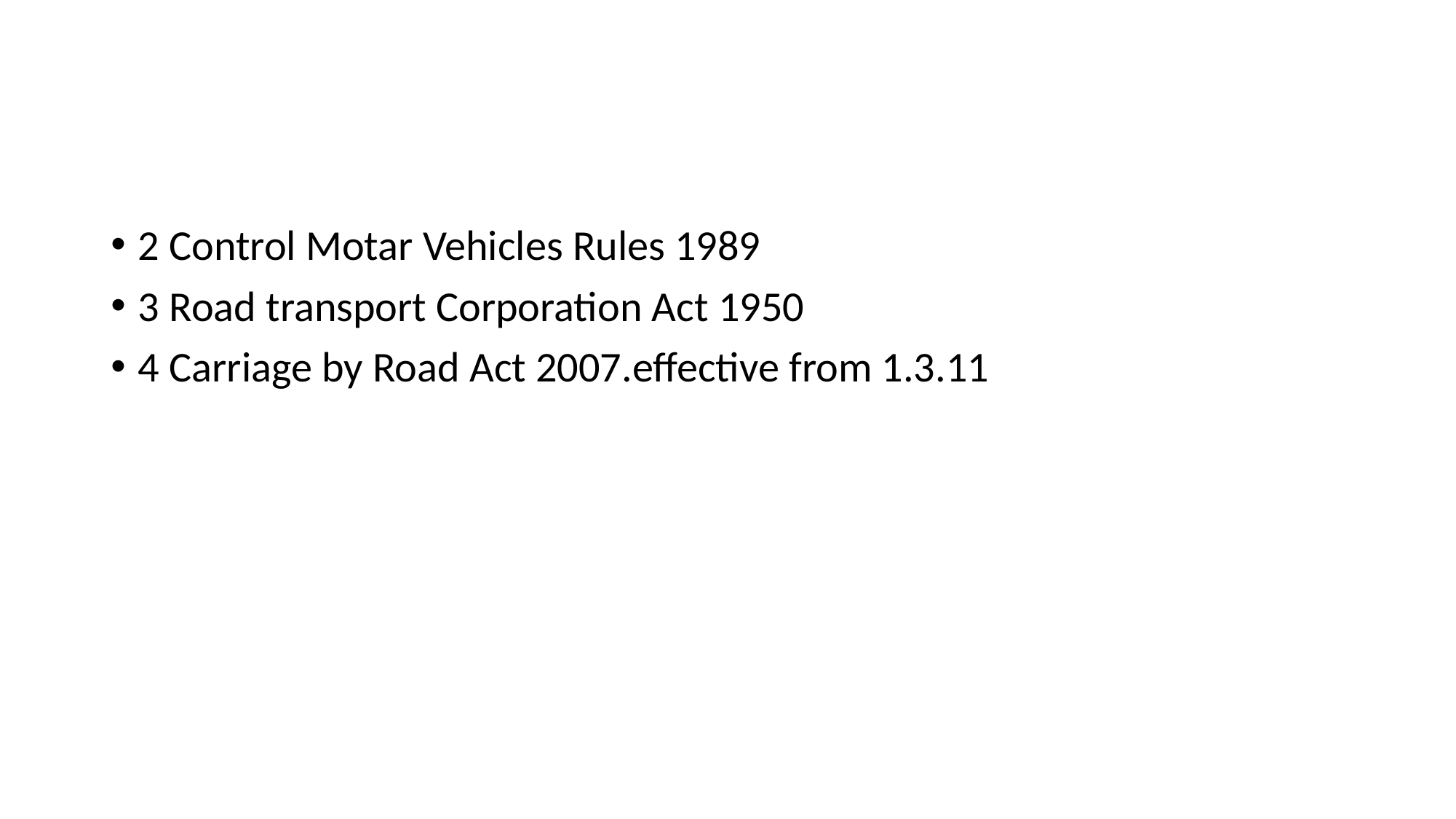

#
2 Control Motar Vehicles Rules 1989
3 Road transport Corporation Act 1950
4 Carriage by Road Act 2007.effective from 1.3.11